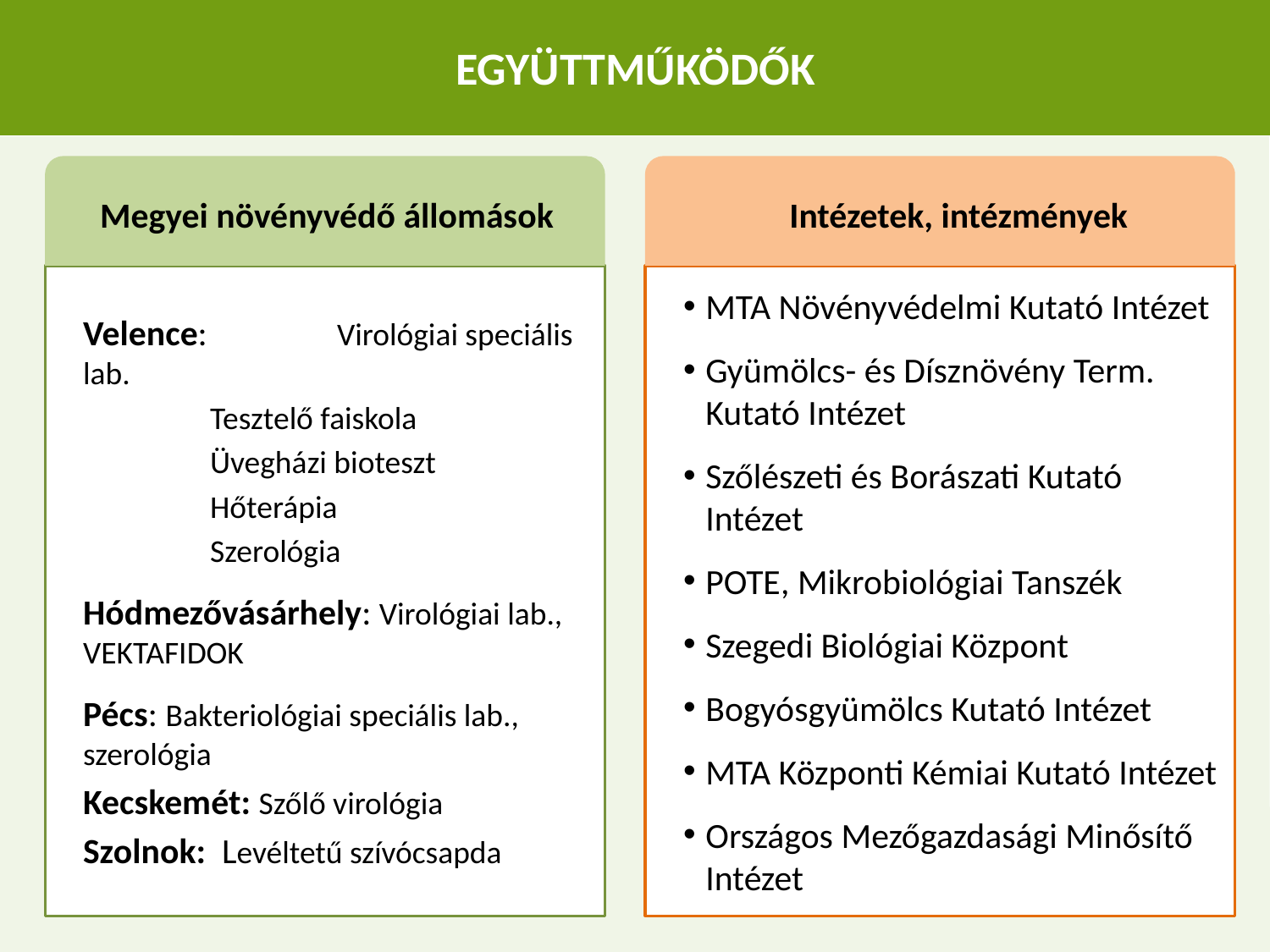

# EGYÜTTMŰKÖDŐK
Megyei növényvédő állomások
Intézetek, intézmények
Velence: 	Virológiai speciális lab.
	Tesztelő faiskola
	Üvegházi bioteszt
	Hőterápia
	Szerológia
Hódmezővásárhely: Virológiai lab., VEKTAFIDOK
Pécs: Bakteriológiai speciális lab., szerológia
Kecskemét: Szőlő virológia
Szolnok:  Levéltetű szívócsapda
MTA Növényvédelmi Kutató Intézet
Gyümölcs- és Dísznövény Term. Kutató Intézet
Szőlészeti és Borászati Kutató Intézet
POTE, Mikrobiológiai Tanszék
Szegedi Biológiai Központ
Bogyósgyümölcs Kutató Intézet
MTA Központi Kémiai Kutató Intézet
Országos Mezőgazdasági Minősítő Intézet
18